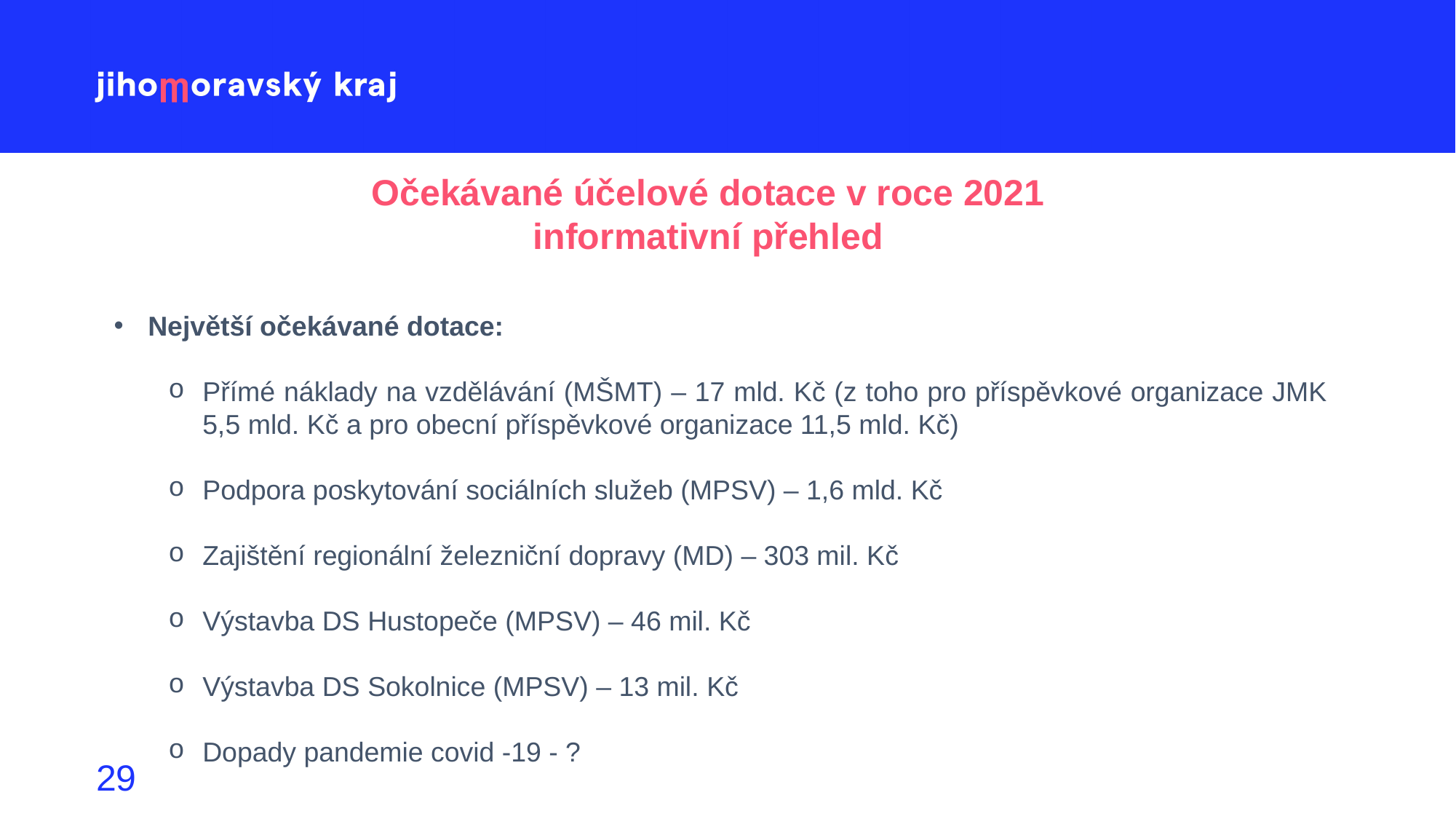

Očekávané účelové dotace v roce 2021
informativní přehled

Největší očekávané dotace:

Přímé náklady na vzdělávání (MŠMT) – 17 mld. Kč (z toho pro příspěvkové organizace JMK 5,5 mld. Kč a pro obecní příspěvkové organizace 11,5 mld. Kč)

Podpora poskytování sociálních služeb (MPSV) – 1,6 mld. Kč

Zajištění regionální železniční dopravy (MD) – 303 mil. Kč

Výstavba DS Hustopeče (MPSV) – 46 mil. Kč

Výstavba DS Sokolnice (MPSV) – 13 mil. Kč

Dopady pandemie covid -19 - ?